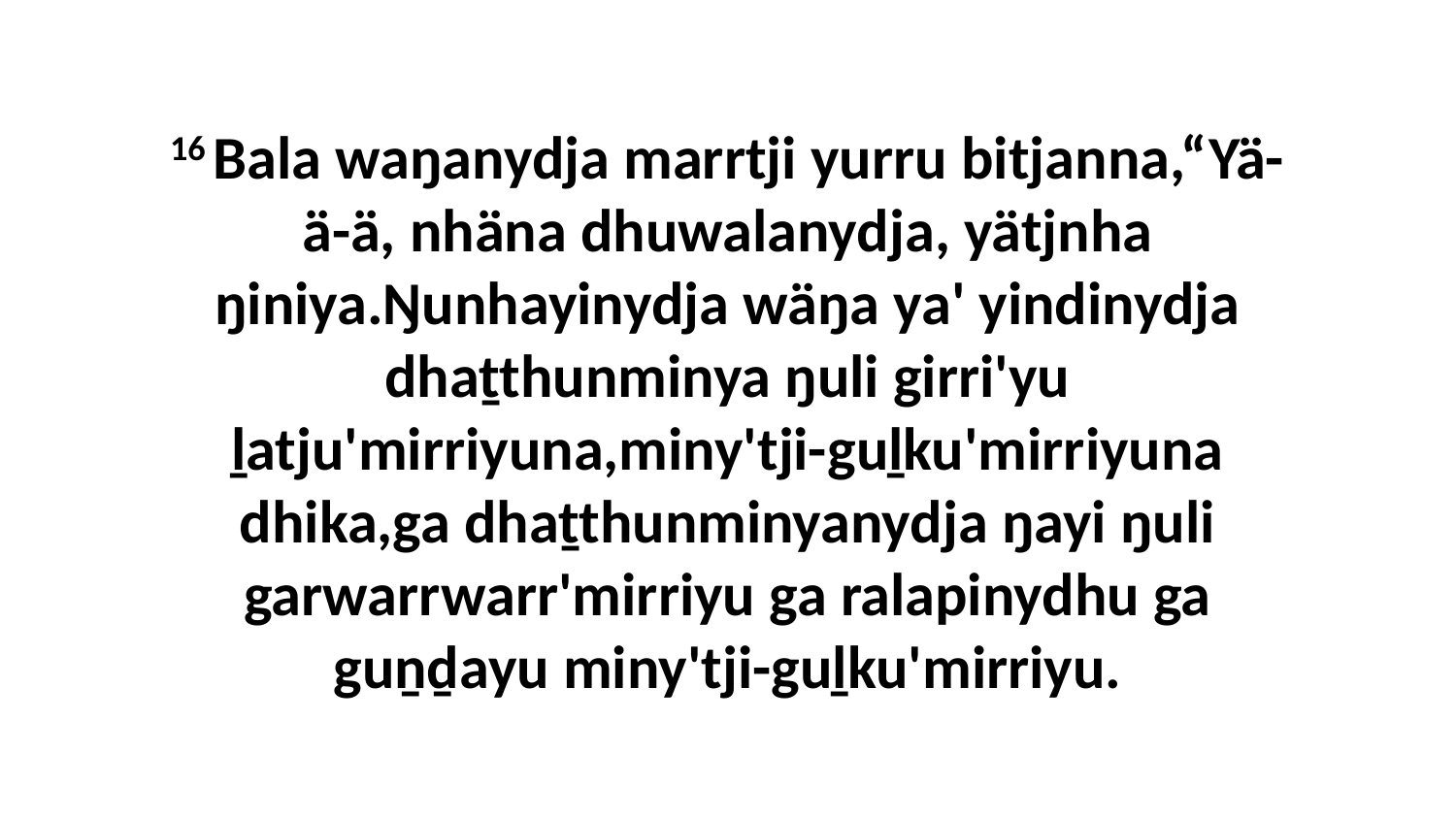

16 Bala waŋanydja marrtji yurru bitjanna,“Yä-ä-ä, nhäna dhuwalanydja, yätjnha ŋiniya.Ŋunhayinydja wäŋa ya' yindinydja dhaṯthunminya ŋuli girri'yu ḻatju'mirriyuna,miny'tji-guḻku'mirriyuna dhika,ga dhaṯthunminyanydja ŋayi ŋuli garwarrwarr'mirriyu ga ralapinydhu ga guṉḏayu miny'tji-guḻku'mirriyu.